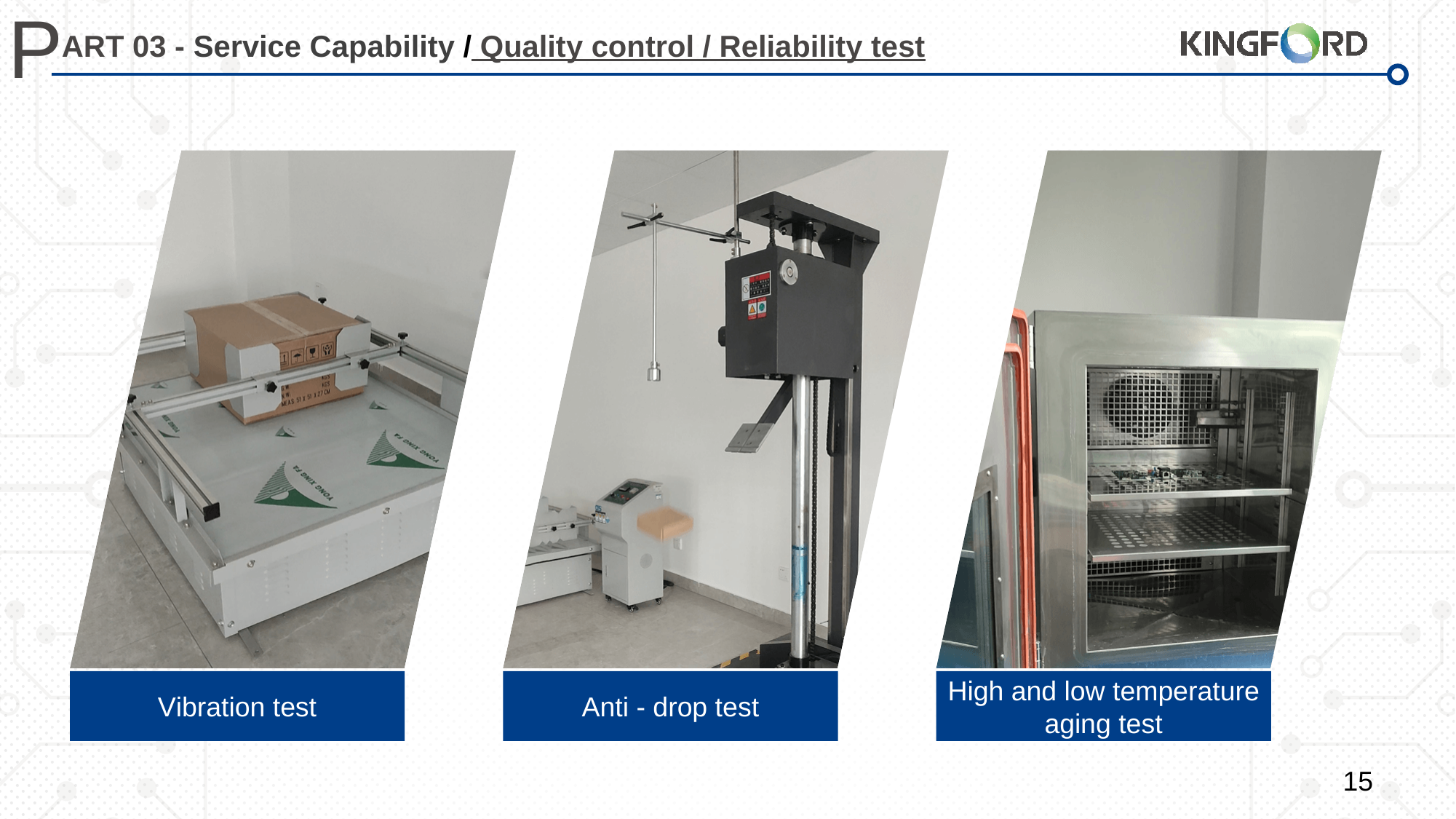

ART 03 - Service Capability / Quality control / Reliability test

Vibration test
Anti - drop test
High and low temperature aging test
15